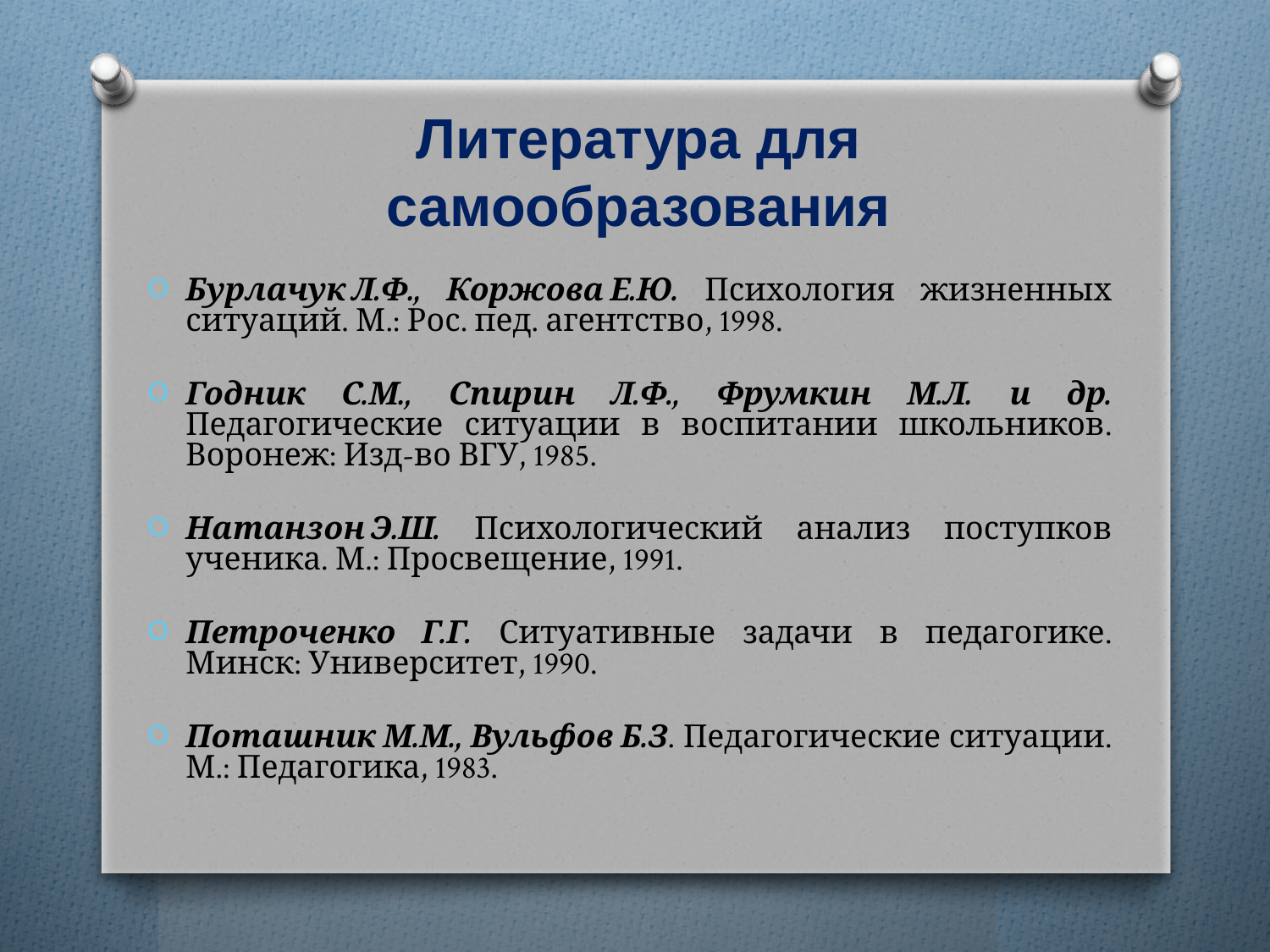

# Литература для самообразования

Бурлачук Л.Ф., Коржова Е.Ю. Психология жизненных ситуаций. М.: Рос. пед. агентство, 1998.

Годник С.М., Спирин Л.Ф., Фрумкин М.Л. и др. Педагогические ситуации в воспитании школьников. Воронеж: Изд-во ВГУ, 1985.

Натанзон Э.Ш. Психологический анализ поступков ученика. М.: Просвещение, 1991.

Петроченко Г.Г. Ситуативные задачи в педагогике. Минск: Университет, 1990.

Поташник М.М., Вульфов Б.З. Педагогические ситуации. М.: Педагогика, 1983.